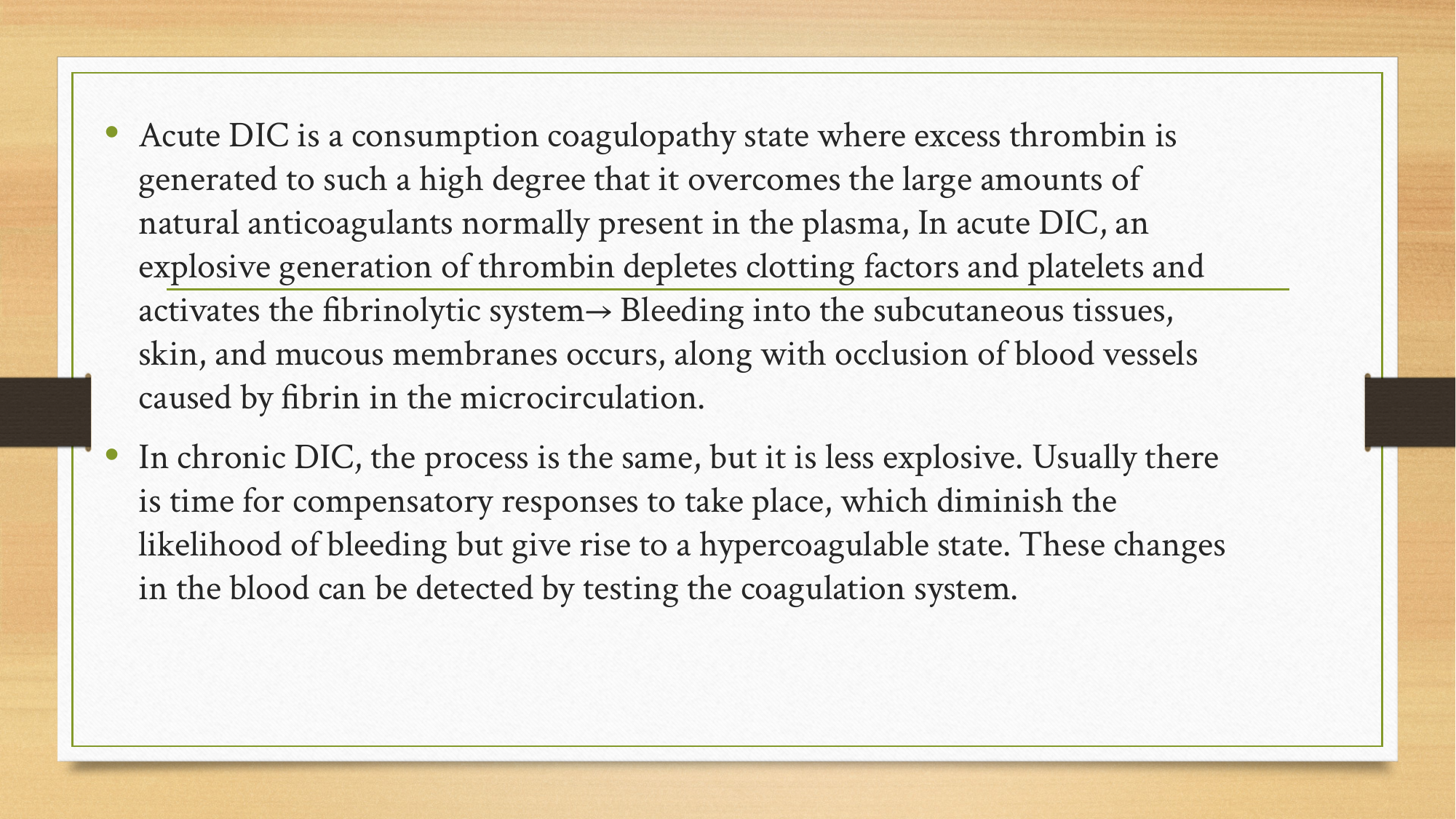

Acute DIC is a consumption coagulopathy state where excess thrombin is generated to such a high degree that it overcomes the large amounts of natural anticoagulants normally present in the plasma, In acute DIC, an explosive generation of thrombin depletes clotting factors and platelets and activates the fibrinolytic system→ Bleeding into the subcutaneous tissues, skin, and mucous membranes occurs, along with occlusion of blood vessels caused by fibrin in the microcirculation.
In chronic DIC, the process is the same, but it is less explosive. Usually there is time for compensatory responses to take place, which diminish the likelihood of bleeding but give rise to a hypercoagulable state. These changes in the blood can be detected by testing the coagulation system.
#